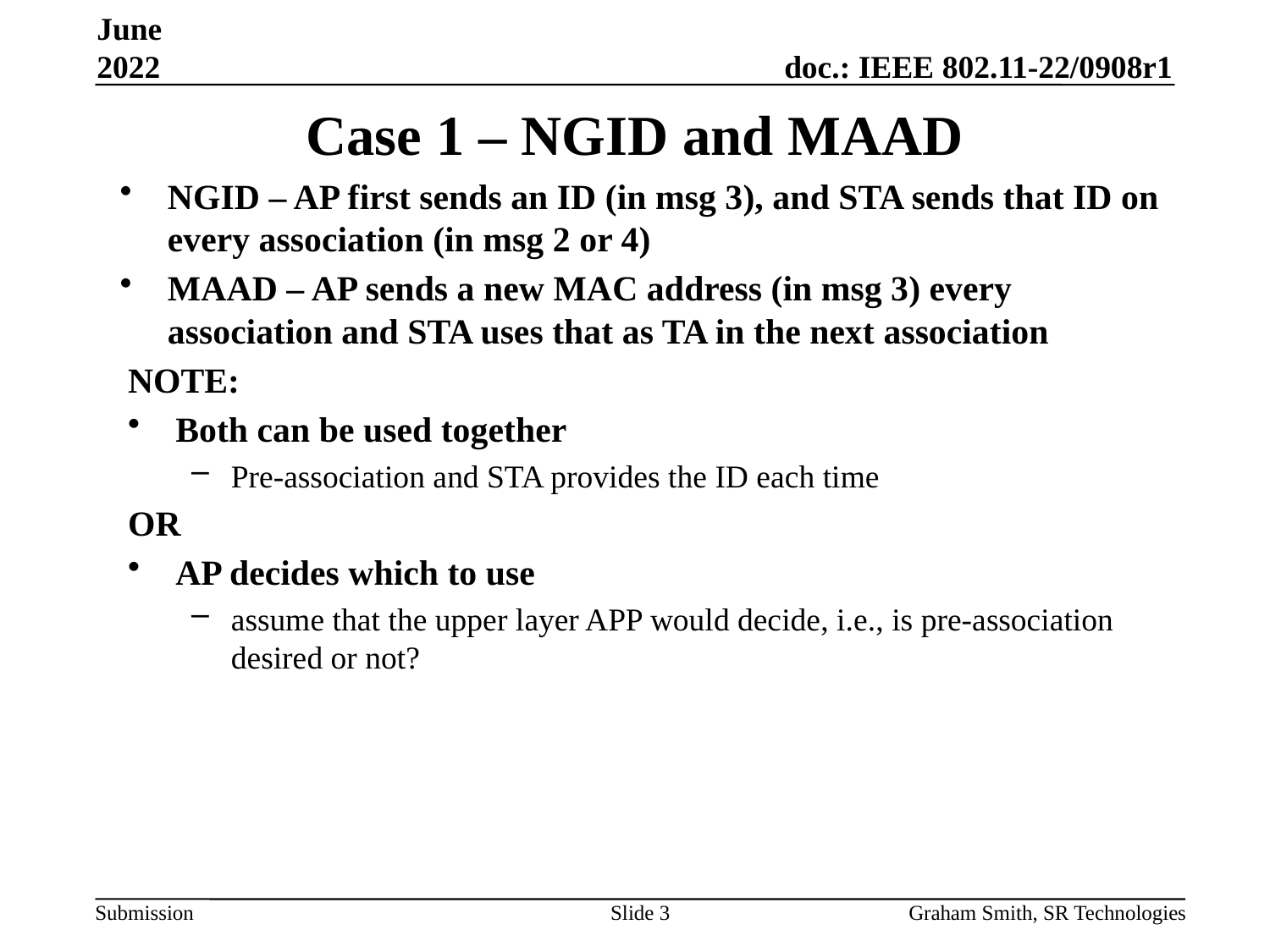

June 2022
# Case 1 – NGID and MAAD
NGID – AP first sends an ID (in msg 3), and STA sends that ID on every association (in msg 2 or 4)
MAAD – AP sends a new MAC address (in msg 3) every association and STA uses that as TA in the next association
NOTE:
Both can be used together
Pre-association and STA provides the ID each time
OR
AP decides which to use
assume that the upper layer APP would decide, i.e., is pre-association desired or not?

Slide 3
Graham Smith, SR Technologies